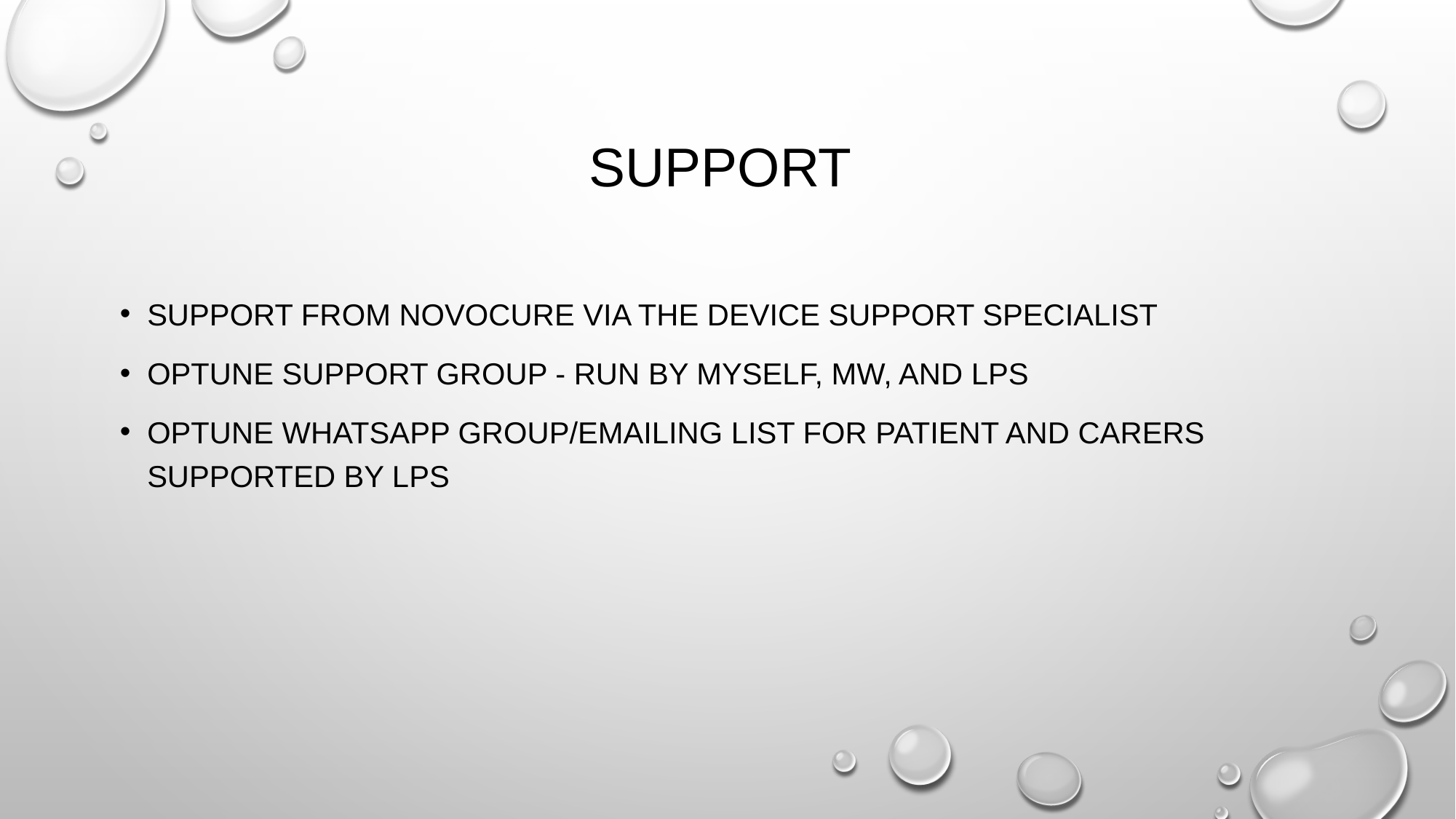

# Support
Support from Novocure via the device support specialist
Optune Support Group - RUN BY myself, MW, and LPS
Optune Whatsapp group/emailing list for patient and carers supported by LPS